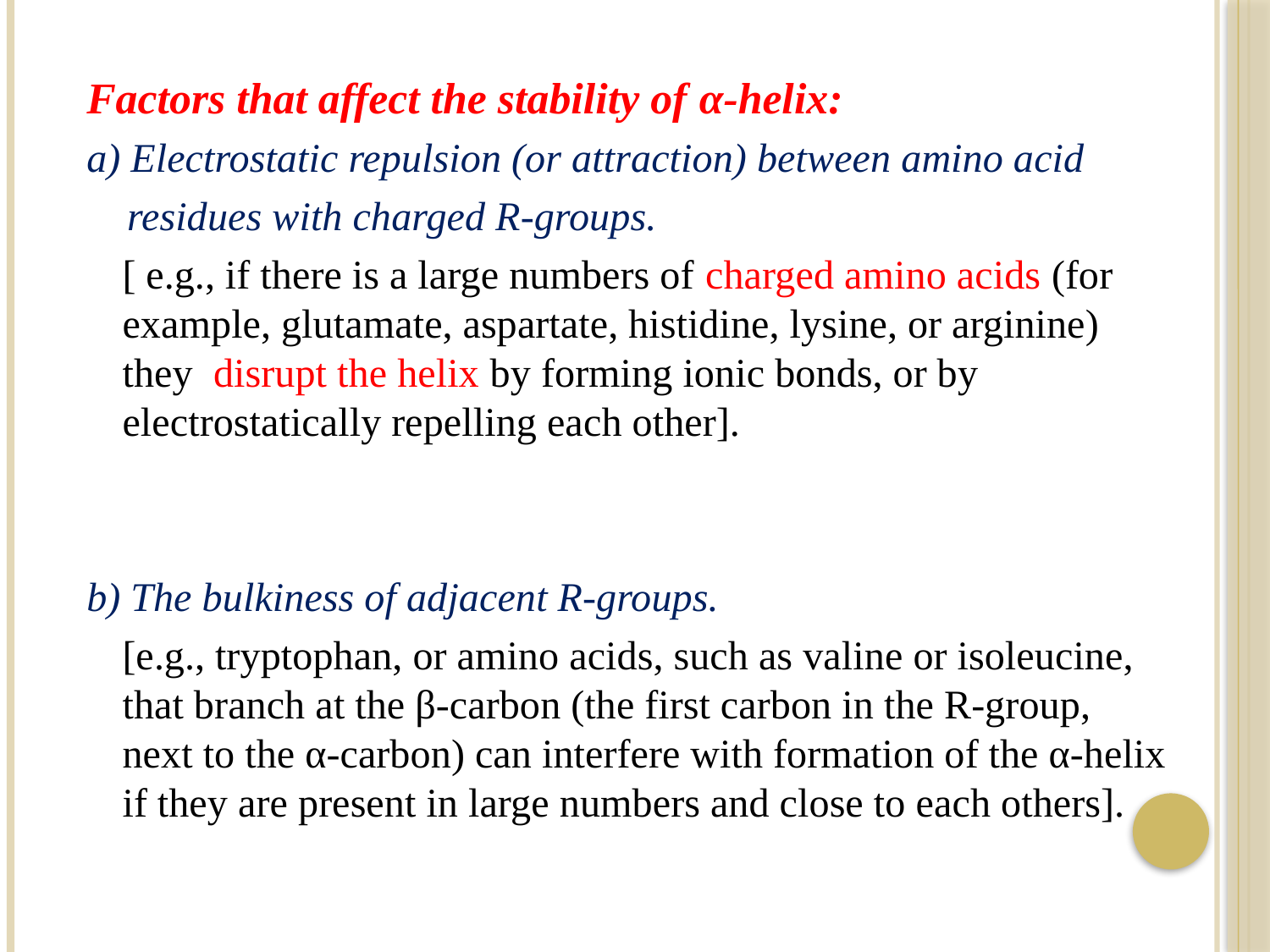

Factors that affect the stability of α-helix:
a) Electrostatic repulsion (or attraction) between amino acid
    residues with charged R-groups.
[ e.g., if there is a large numbers of charged amino acids (for example, glutamate, aspartate, histidine, lysine, or arginine) they  disrupt the helix by forming ionic bonds, or by electrostatically repelling each other].

b) The bulkiness of adjacent R-groups.
[e.g., tryptophan, or amino acids, such as valine or isoleucine, that branch at the β-carbon (the first carbon in the R-group, next to the α-carbon) can interfere with formation of the α-helix if they are present in large numbers and close to each others].